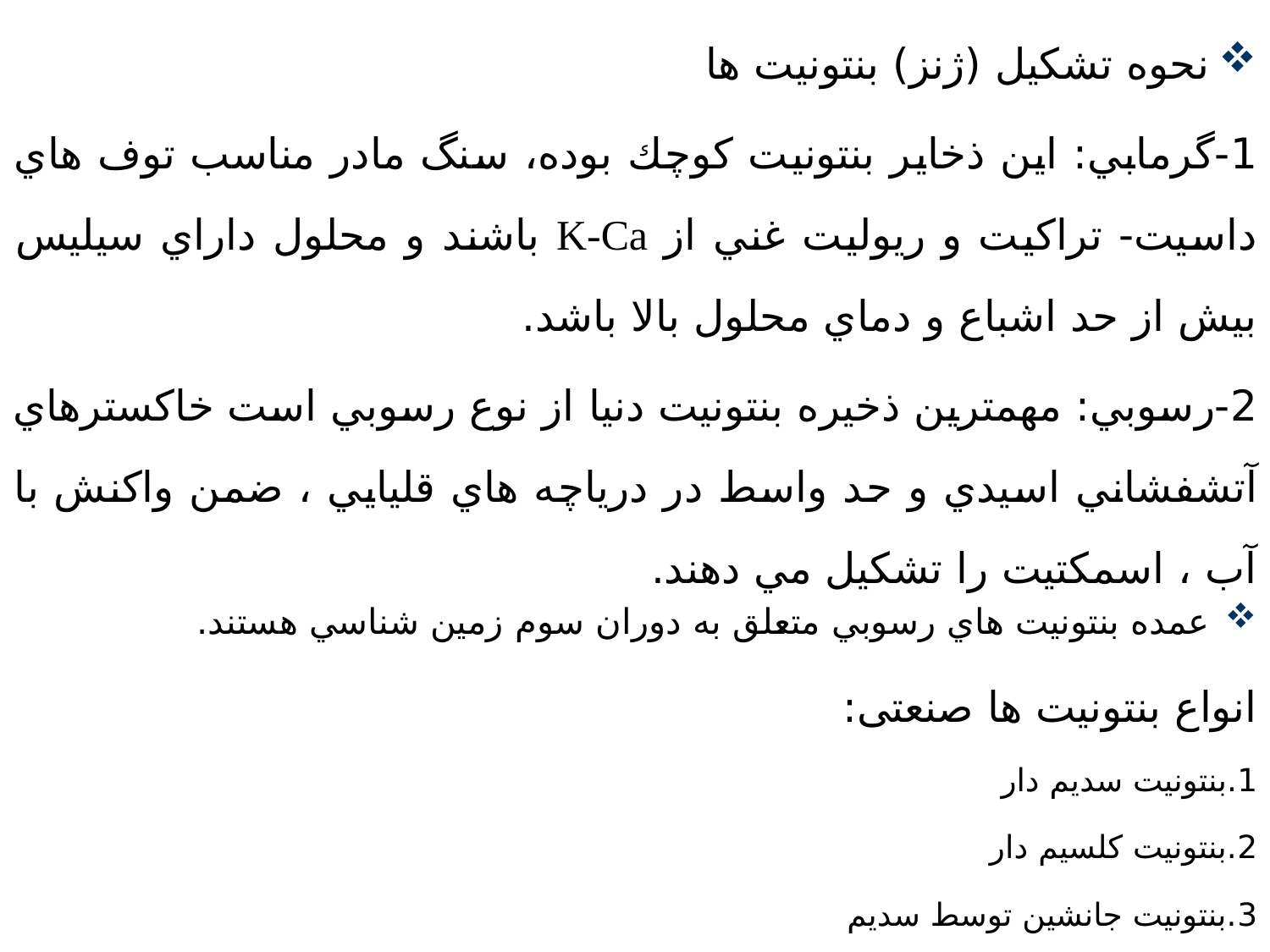

نحوه تشكيل (ژنز) بنتونيت ها
1-گرمابي: اين ذخاير بنتونيت كوچك بوده، سنگ مادر مناسب توف هاي داسيت- تراكيت و ريوليت غني از K-Ca باشند و محلول داراي سيليس بيش از حد اشباع و دماي محلول بالا باشد.
2-رسوبي: مهمترين ذخيره بنتونيت دنيا از نوع رسوبي است خاكسترهاي آتشفشاني اسيدي و حد واسط در درياچه هاي قليايي ، ضمن واكنش با آب ، اسمكتيت را تشكيل مي دهند.
عمده بنتونيت هاي رسوبي متعلق به دوران سوم زمين شناسي هستند.
انواع بنتونيت ها صنعتی:
1.بنتونيت سديم دار
2.بنتونيت كلسيم دار
3.بنتونيت جانشين توسط سديم

#